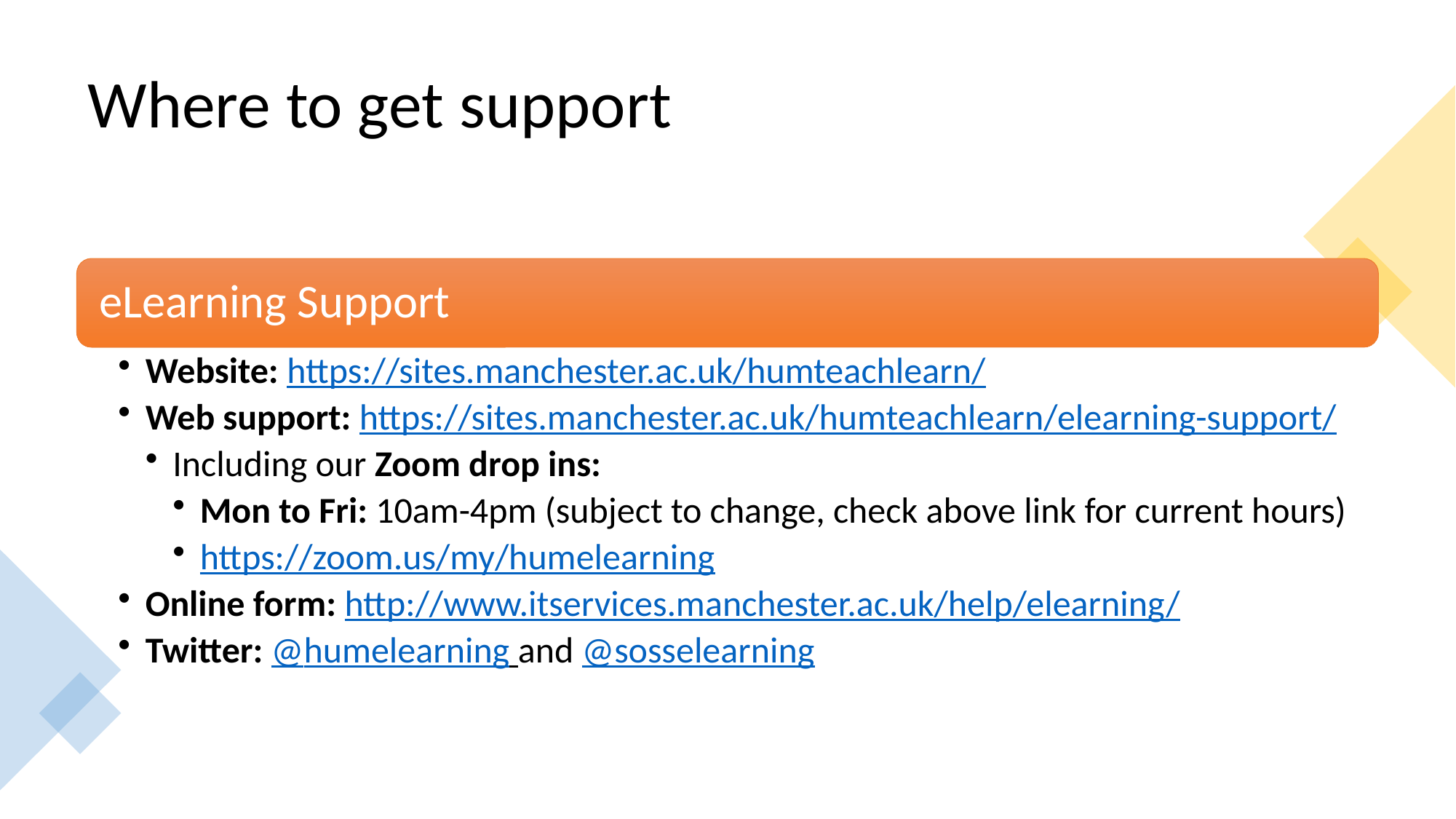

# Where to get support

eLearning Support
Website: https://sites.manchester.ac.uk/humteachlearn/
Web support: https://sites.manchester.ac.uk/humteachlearn/elearning-support/
Including our Zoom drop ins:
Mon to Fri: 10am-4pm (subject to change, check above link for current hours)
https://zoom.us/my/humelearning
Online form: http://www.itservices.manchester.ac.uk/help/elearning/
Twitter: @humelearning and @sosselearning